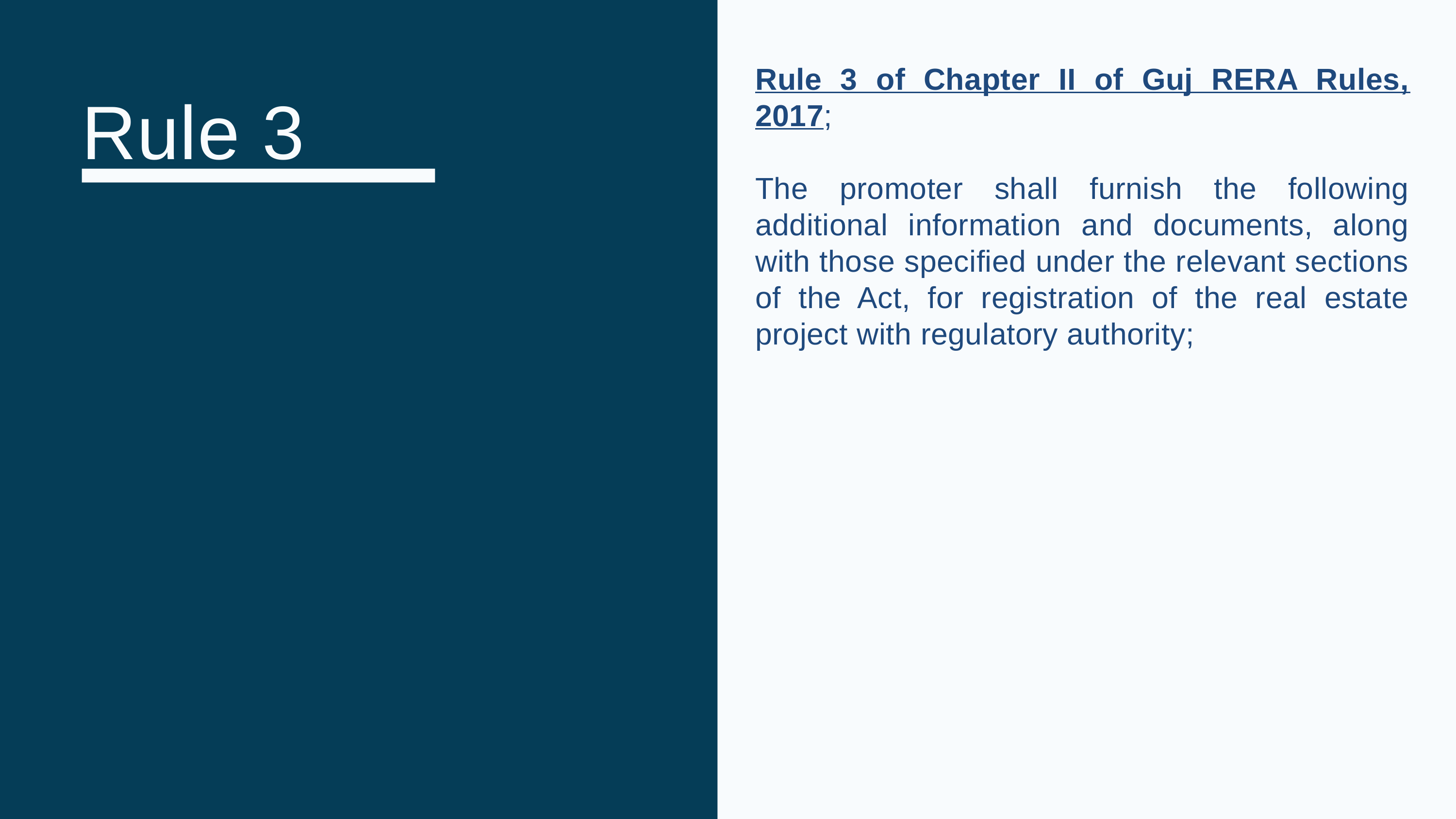

Rule 3 of Chapter II of Guj RERA Rules, 2017;

The promoter shall furnish the following additional information and documents, along with those specified under the relevant sections of the Act, for registration of the real estate project with regulatory authority;

Rule 3